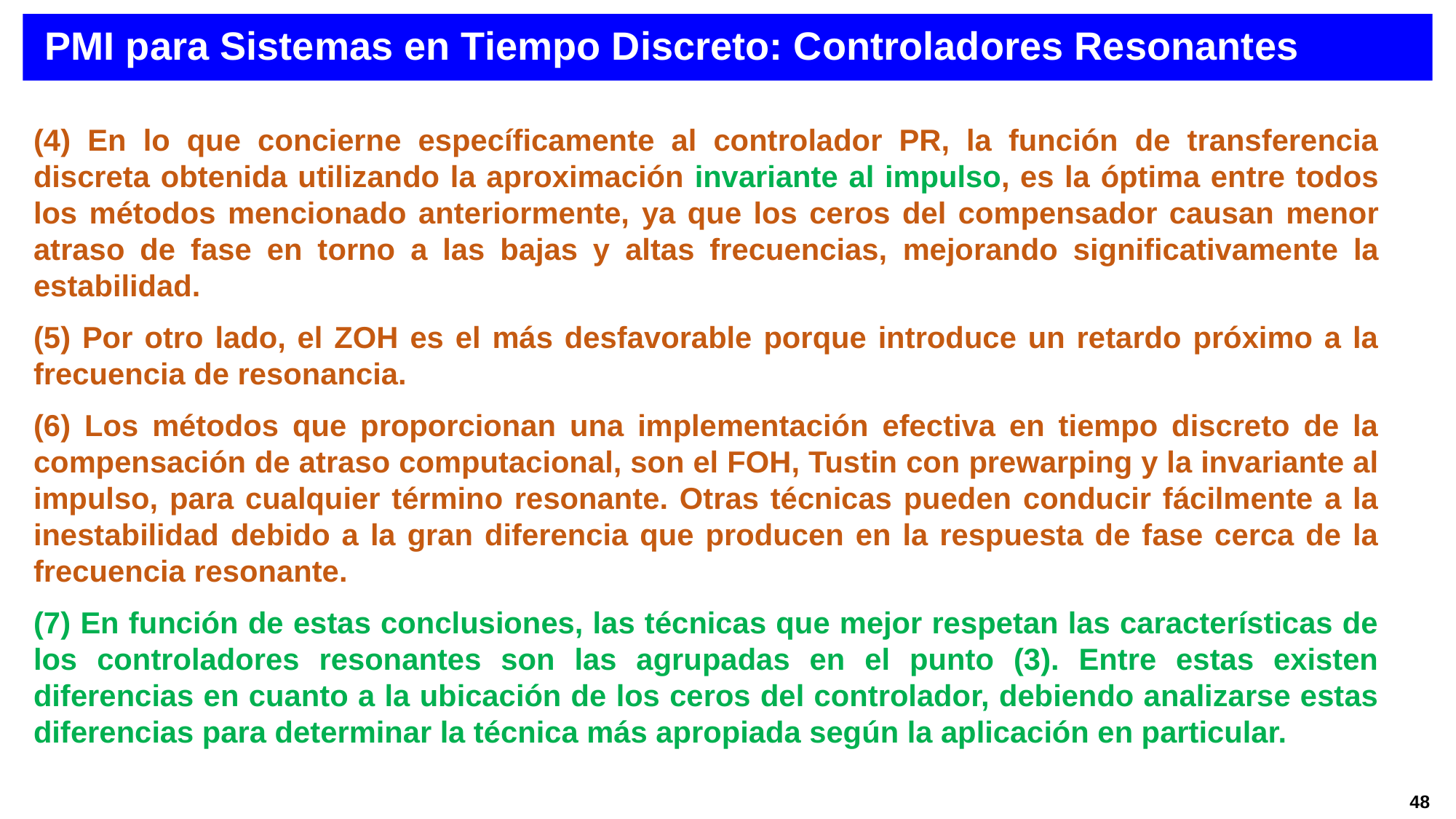

PMI para Sistemas en Tiempo Discreto: Controladores Resonantes
(4) En lo que concierne específicamente al controlador PR, la función de transferencia discreta obtenida utilizando la aproximación invariante al impulso, es la óptima entre todos los métodos mencionado anteriormente, ya que los ceros del compensador causan menor atraso de fase en torno a las bajas y altas frecuencias, mejorando significativamente la estabilidad.
(5) Por otro lado, el ZOH es el más desfavorable porque introduce un retardo próximo a la frecuencia de resonancia.
(6) Los métodos que proporcionan una implementación efectiva en tiempo discreto de la compensación de atraso computacional, son el FOH, Tustin con prewarping y la invariante al impulso, para cualquier término resonante. Otras técnicas pueden conducir fácilmente a la inestabilidad debido a la gran diferencia que producen en la respuesta de fase cerca de la frecuencia resonante.
(7) En función de estas conclusiones, las técnicas que mejor respetan las características de los controladores resonantes son las agrupadas en el punto (3). Entre estas existen diferencias en cuanto a la ubicación de los ceros del controlador, debiendo analizarse estas diferencias para determinar la técnica más apropiada según la aplicación en particular.
48